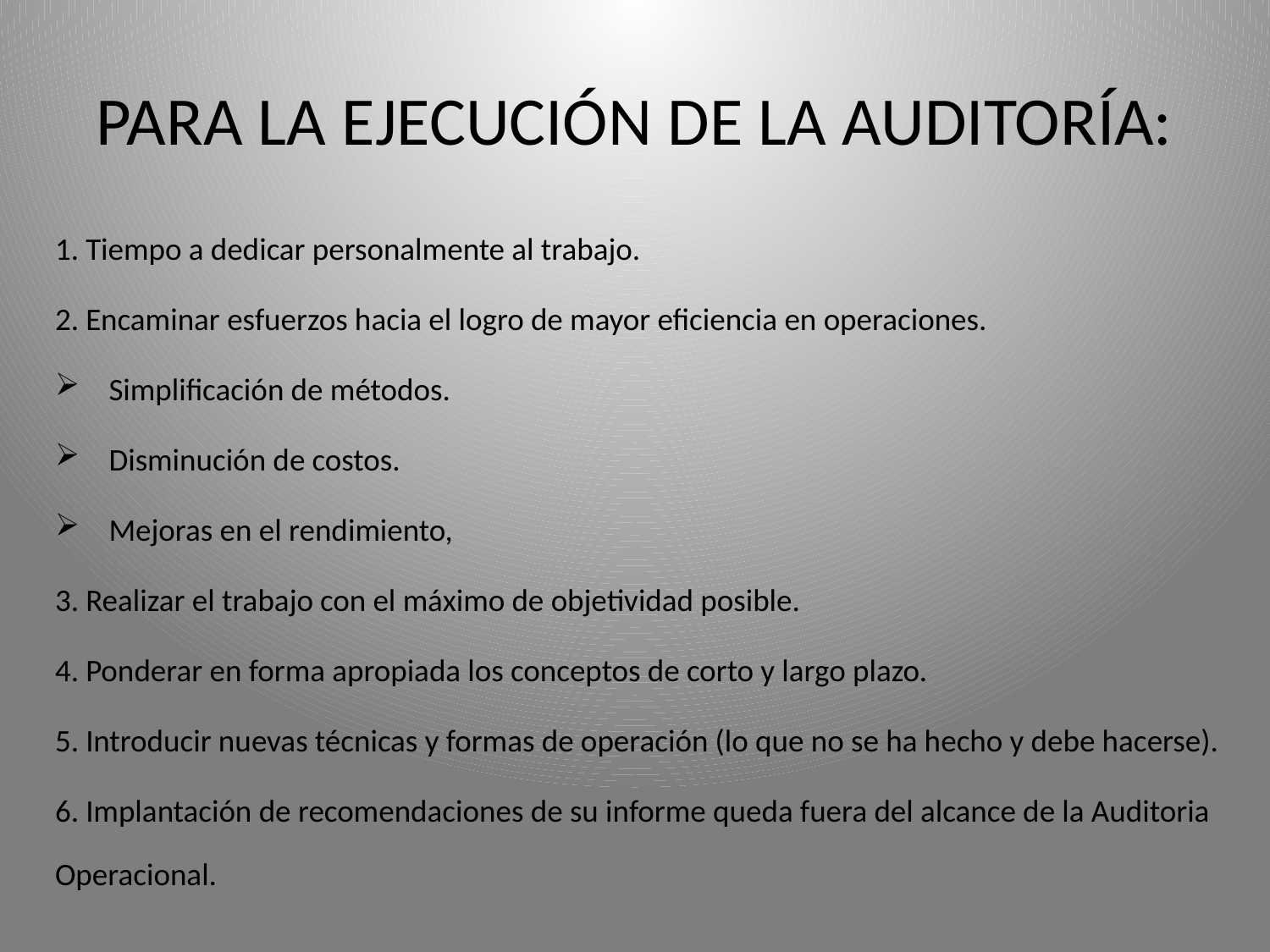

# PARA LA EJECUCIÓN DE LA AUDITORÍA:
1. Tiempo a dedicar personalmente al trabajo.
2. Encaminar esfuerzos hacia el logro de mayor eficiencia en operaciones.
 Simplificación de métodos.
 Disminución de costos.
 Mejoras en el rendimiento,
3. Realizar el trabajo con el máximo de objetividad posible.
4. Ponderar en forma apropiada los conceptos de corto y largo plazo.
5. Introducir nuevas técnicas y formas de operación (lo que no se ha hecho y debe hacerse).
6. Implantación de recomendaciones de su informe queda fuera del alcance de la Auditoria Operacional.